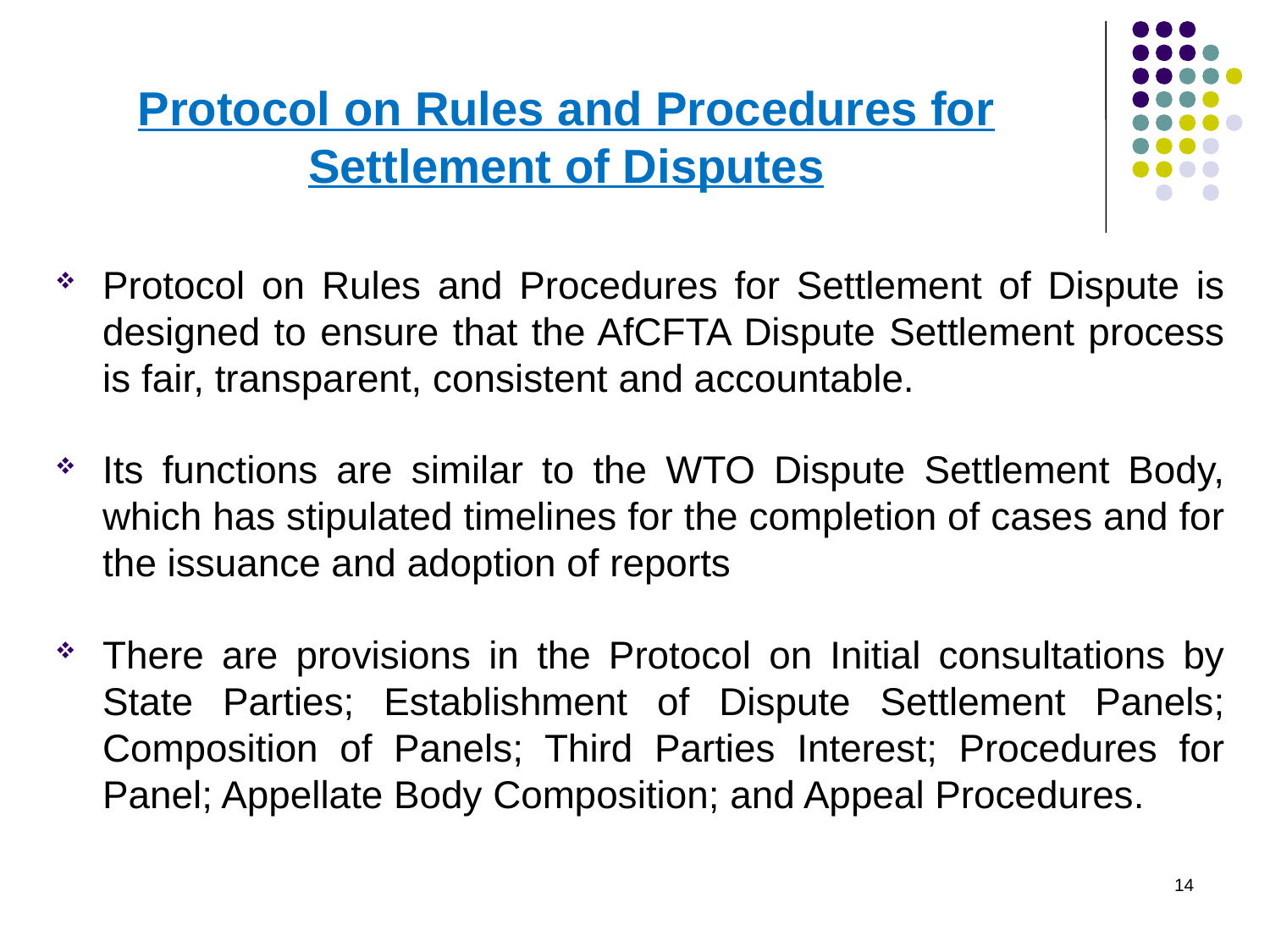

# Protocol on Rules and Procedures for Settlement of Disputes
Protocol on Rules and Procedures for Settlement of Dispute is designed to ensure that the AfCFTA Dispute Settlement process is fair, transparent, consistent and accountable.

Its functions are similar to the WTO Dispute Settlement Body, which has stipulated timelines for the completion of cases and for the issuance and adoption of reports

There are provisions in the Protocol on Initial consultations by State Parties; Establishment of Dispute Settlement Panels; Composition of Panels; Third Parties Interest; Procedures for Panel; Appellate Body Composition; and Appeal Procedures.

14